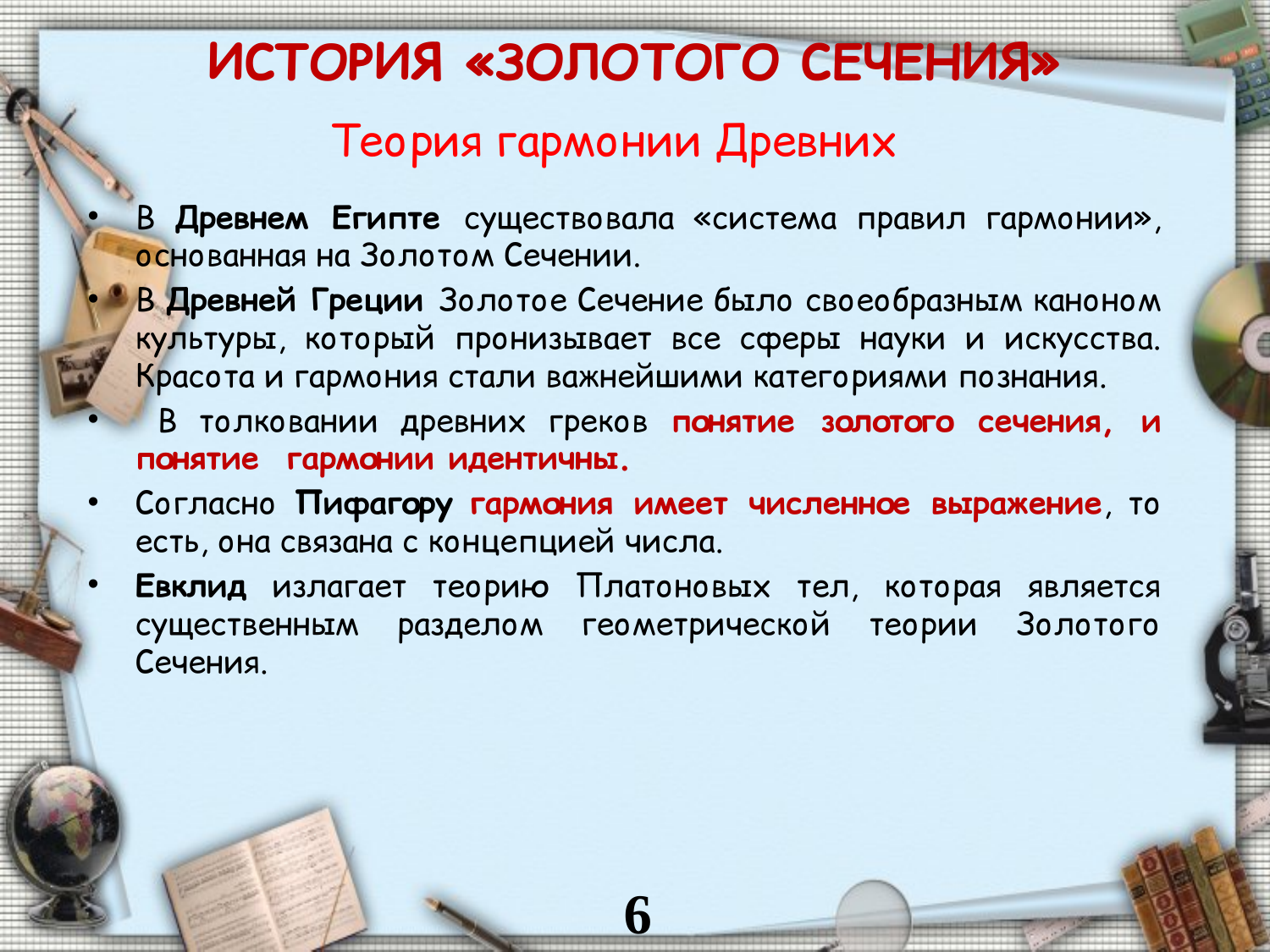

# ИСТОРИЯ «ЗОЛОТОГО СЕЧЕНИЯ»
Теория гармонии Древних
В Древнем Египте существовала «система правил гармонии», основанная на Золотом Сечении.
В Древней Греции Золотое Сечение было своеобразным каноном культуры, который пронизывает все сферы науки и искусства. Красота и гармония стали важнейшими категориями познания.
 В толковании древних греков понятие золотого сечения, и понятие  гармонии идентичны.
Согласно Пифагору гармония имеет численное выражение, то есть, она связана с концепцией числа.
Евклид излагает теорию Платоновых тел, которая является существенным разделом геометрической теории Золотого Сечения.
6